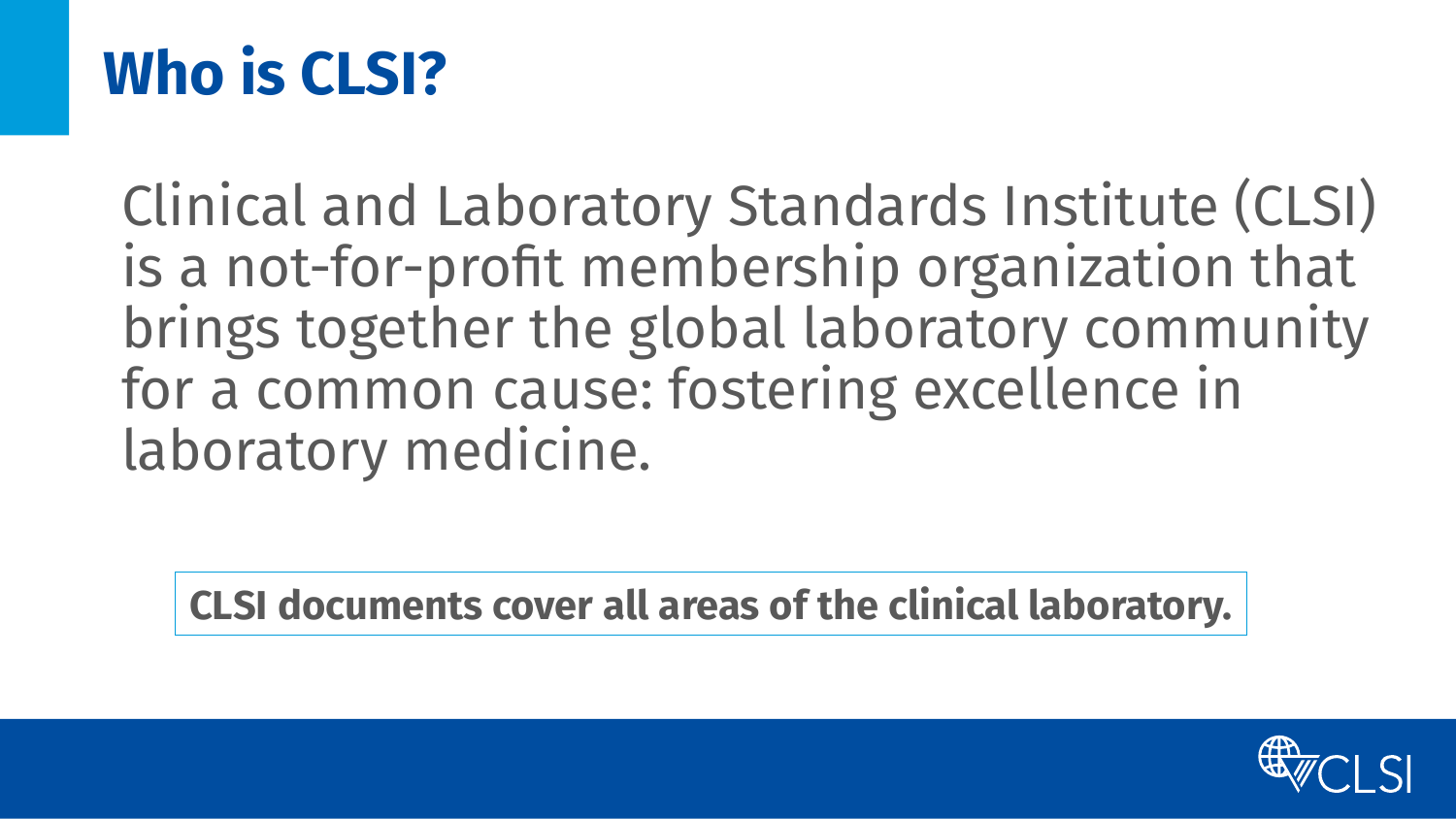

# Who is CLSI?
Clinical and Laboratory Standards Institute (CLSI) is a not-for-profit membership organization that brings together the global laboratory community for a common cause: fostering excellence in laboratory medicine.
CLSI documents cover all areas of the clinical laboratory.